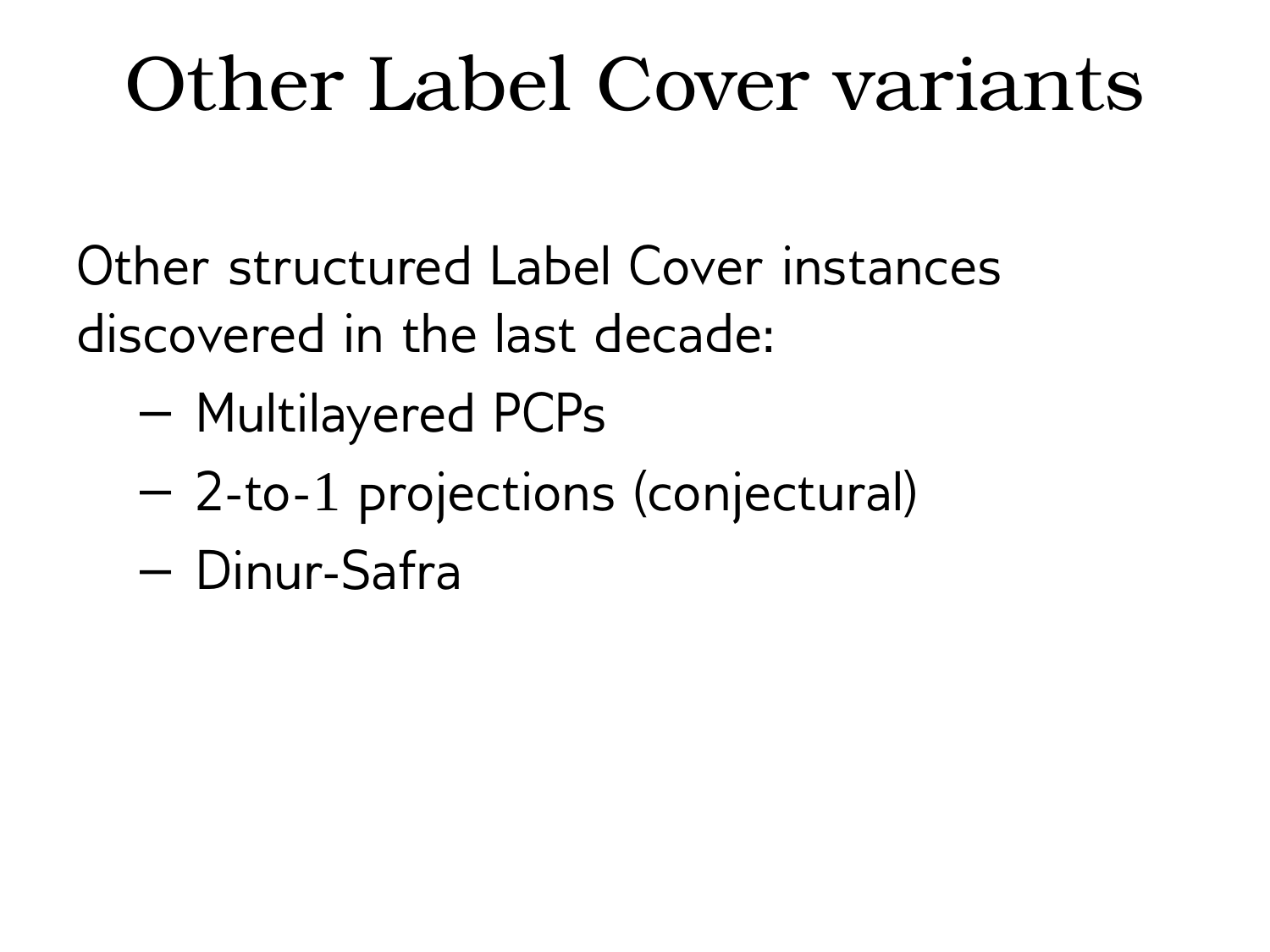

# Other Label Cover variants
Other structured Label Cover instances
discovered in the last decade:
 Multilayered PCPs
 2-to-1 projections (conjectural)
 Dinur-Safra